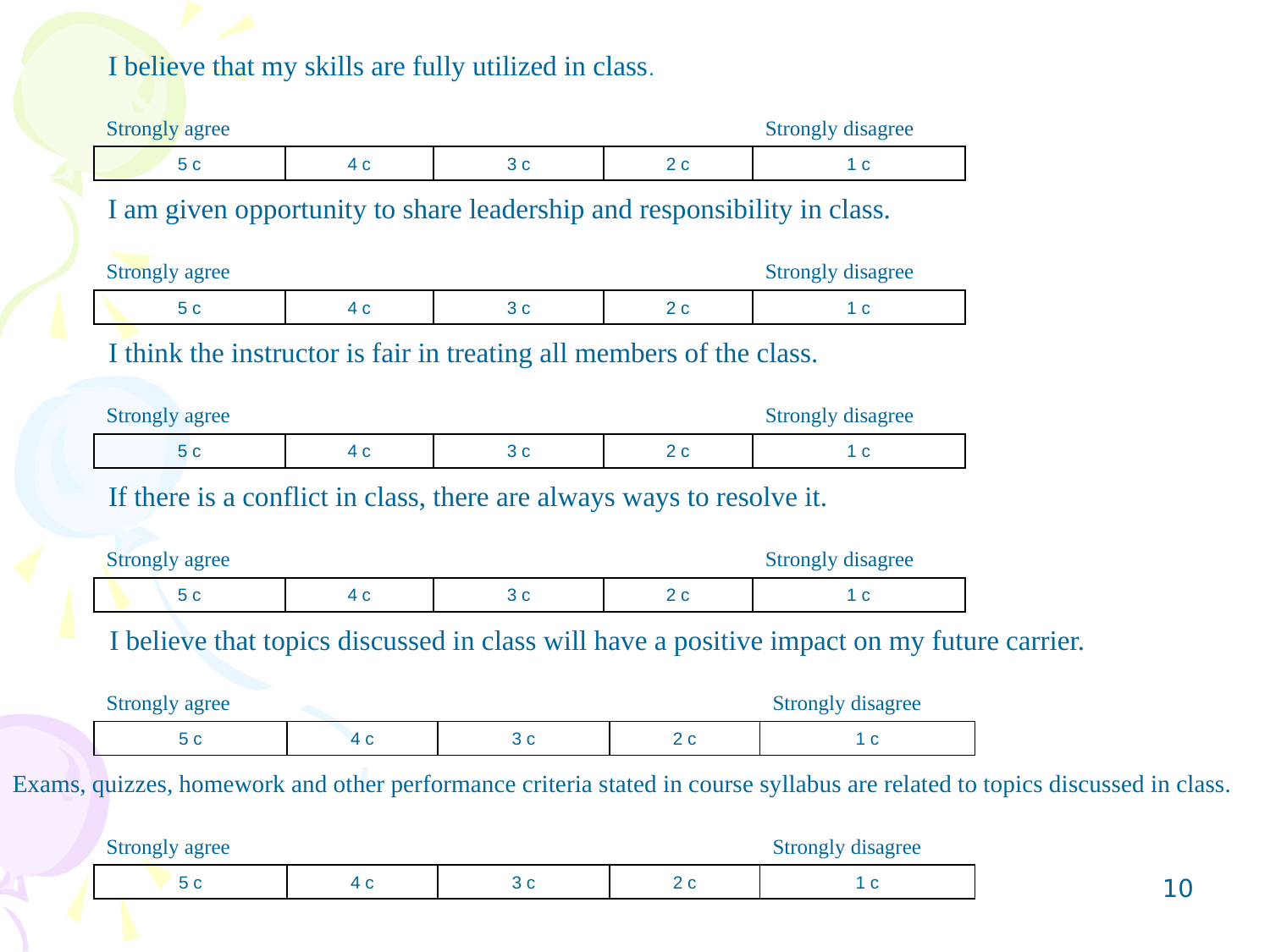

I believe that my skills are fully utilized in class.
| Strongly agree |  |  |  | Strongly disagree |
| --- | --- | --- | --- | --- |
| 5 c | 4 c | 3 c | 2 c | 1 c |
I am given opportunity to share leadership and responsibility in class.
| Strongly agree |  |  |  | Strongly disagree |
| --- | --- | --- | --- | --- |
| 5 c | 4 c | 3 c | 2 c | 1 c |
I think the instructor is fair in treating all members of the class.
| Strongly agree |  |  |  | Strongly disagree |
| --- | --- | --- | --- | --- |
| 5 c | 4 c | 3 c | 2 c | 1 c |
If there is a conflict in class, there are always ways to resolve it.
| Strongly agree |  |  |  | Strongly disagree |
| --- | --- | --- | --- | --- |
| 5 c | 4 c | 3 c | 2 c | 1 c |
I believe that topics discussed in class will have a positive impact on my future carrier.
| Strongly agree |  |  |  | Strongly disagree |
| --- | --- | --- | --- | --- |
| 5 c | 4 c | 3 c | 2 c | 1 c |
Exams, quizzes, homework and other performance criteria stated in course syllabus are related to topics discussed in class.
| Strongly agree |  |  |  | Strongly disagree |
| --- | --- | --- | --- | --- |
| 5 c | 4 c | 3 c | 2 c | 1 c |
10